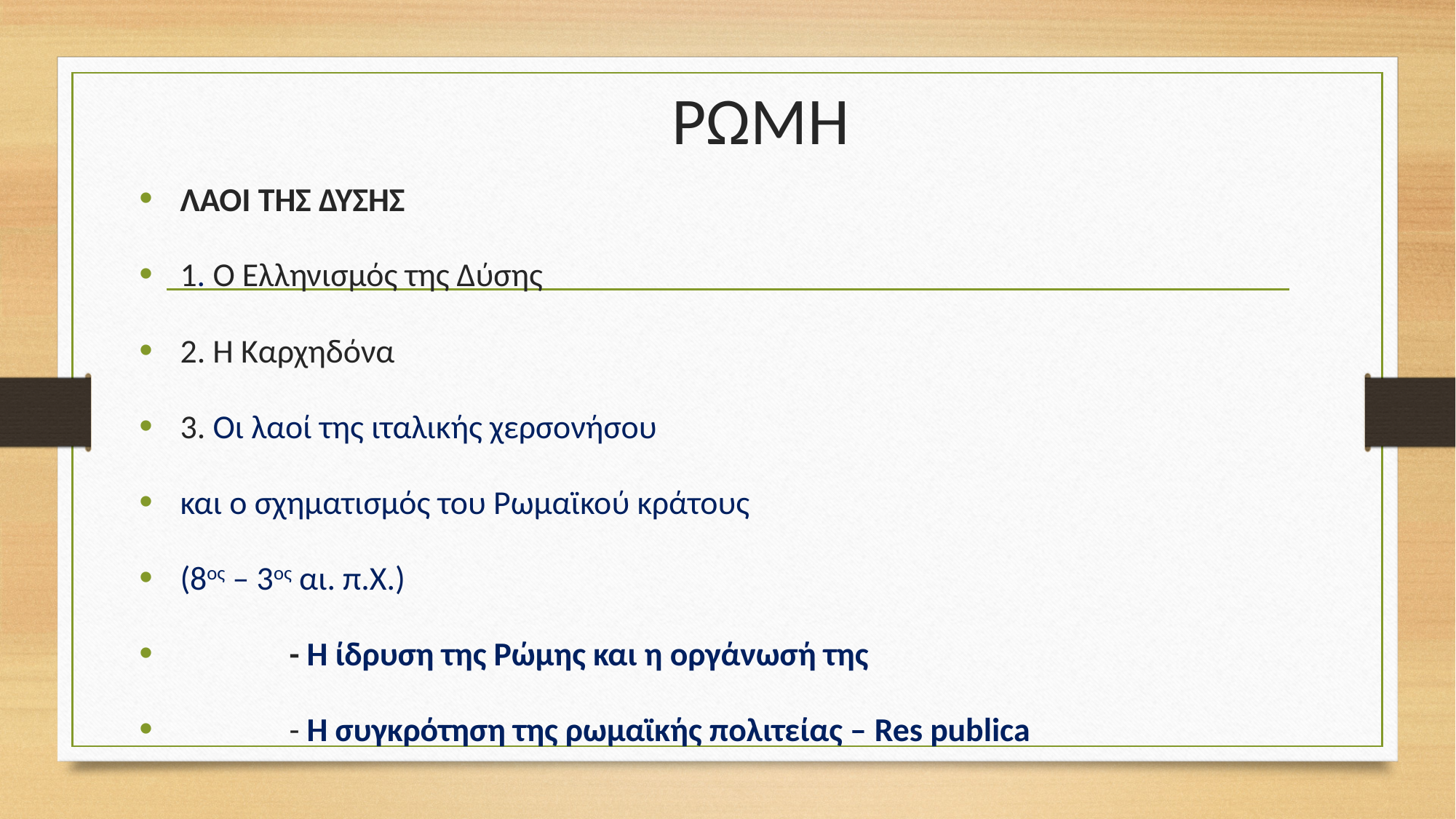

# ΡΩΜΗ
ΛΑΟΙ ΤΗΣ ΔΥΣΗΣ
1. Ο Ελληνισμός της Δύσης
2. Η Καρχηδόνα
3. Οι λαοί της ιταλικής χερσονήσου
και ο σχηματισμός του Ρωμαϊκού κράτους
(8ος – 3ος αι. π.Χ.)
	- Η ίδρυση της Ρώμης και η οργάνωσή της
	- Η συγκρότηση της ρωμαϊκής πολιτείας – Res publica